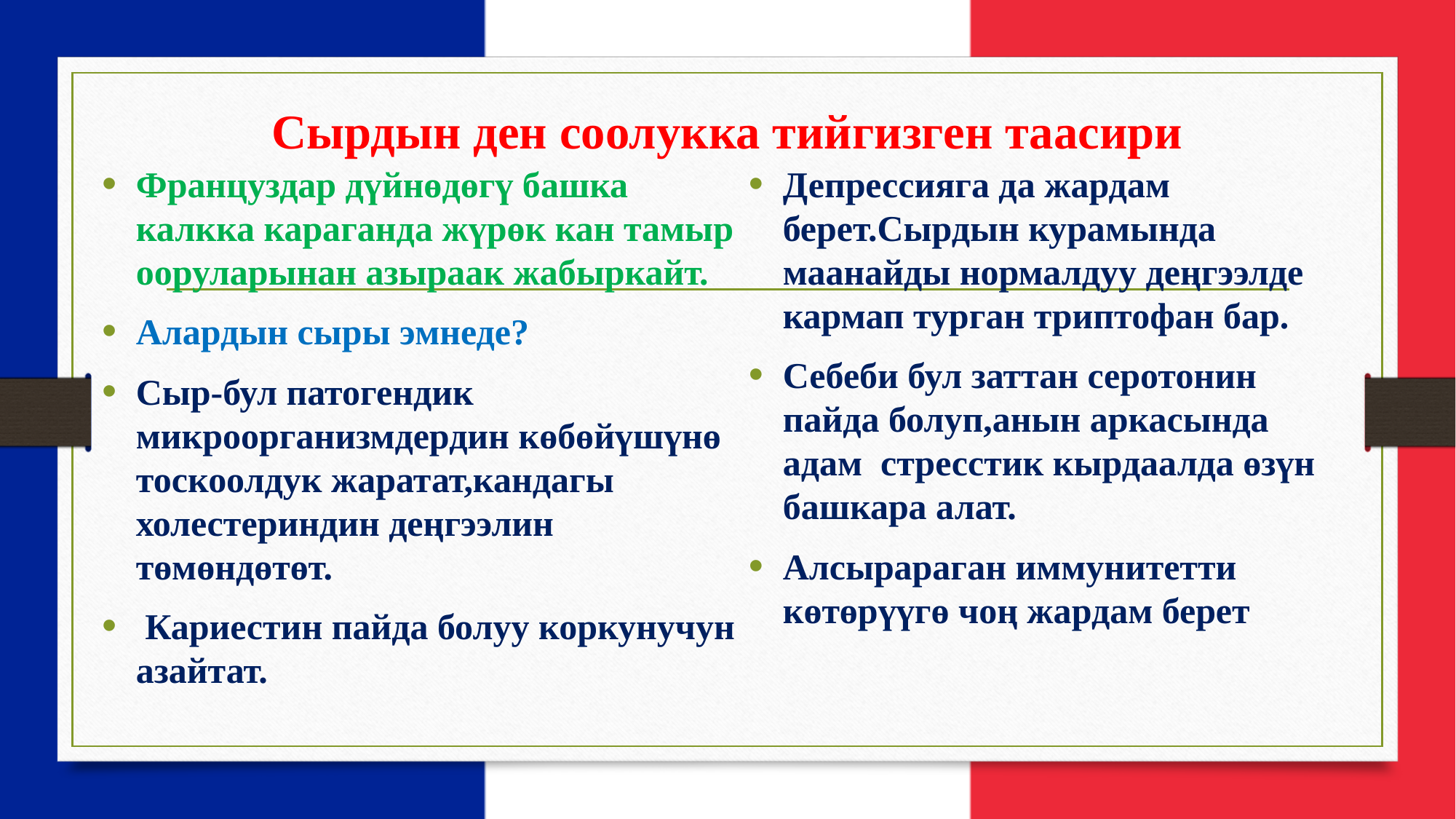

# Сырдын ден соолукка тийгизген таасири
Француздар дүйнөдөгү башка калкка караганда жүрөк кан тамыр ооруларынан азыраак жабыркайт.
Алардын сыры эмнеде?
Сыр-бул патогендик микроорганизмдердин көбөйүшүнө тоскоолдук жаратат,кандагы холестериндин деңгээлин төмөндөтөт.
 Кариестин пайда болуу коркунучун азайтат.
Депрессияга да жардам берет.Сырдын курамында маанайды нормалдуу деңгээлде кармап турган триптофан бар.
Себеби бул заттан серотонин пайда болуп,анын аркасында адам  стресстик кырдаалда өзүн башкара алат.
Алсырараган иммунитетти көтөрүүгө чоң жардам берет